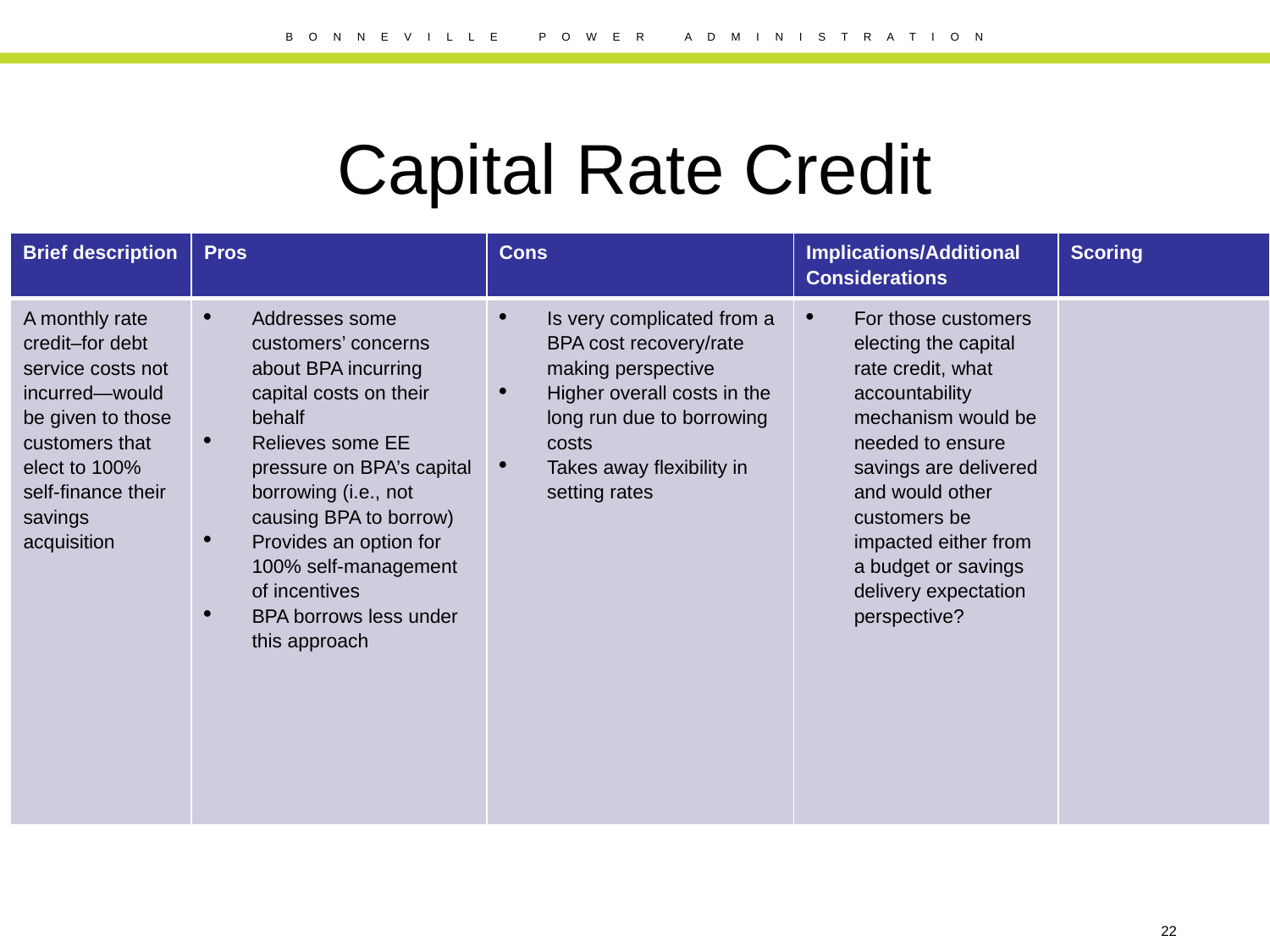

# Capital Rate Credit
| Brief description | Pros | Cons | Implications/Additional Considerations | Scoring |
| --- | --- | --- | --- | --- |
| A monthly rate credit–for debt service costs not incurred—would be given to those customers that elect to 100% self-finance their savings acquisition | Addresses some customers’ concerns about BPA incurring capital costs on their behalf Relieves some EE pressure on BPA’s capital borrowing (i.e., not causing BPA to borrow) Provides an option for 100% self-management of incentives BPA borrows less under this approach | Is very complicated from a BPA cost recovery/rate making perspective Higher overall costs in the long run due to borrowing costs Takes away flexibility in setting rates | For those customers electing the capital rate credit, what accountability mechanism would be needed to ensure savings are delivered and would other customers be impacted either from a budget or savings delivery expectation perspective? |  |

22